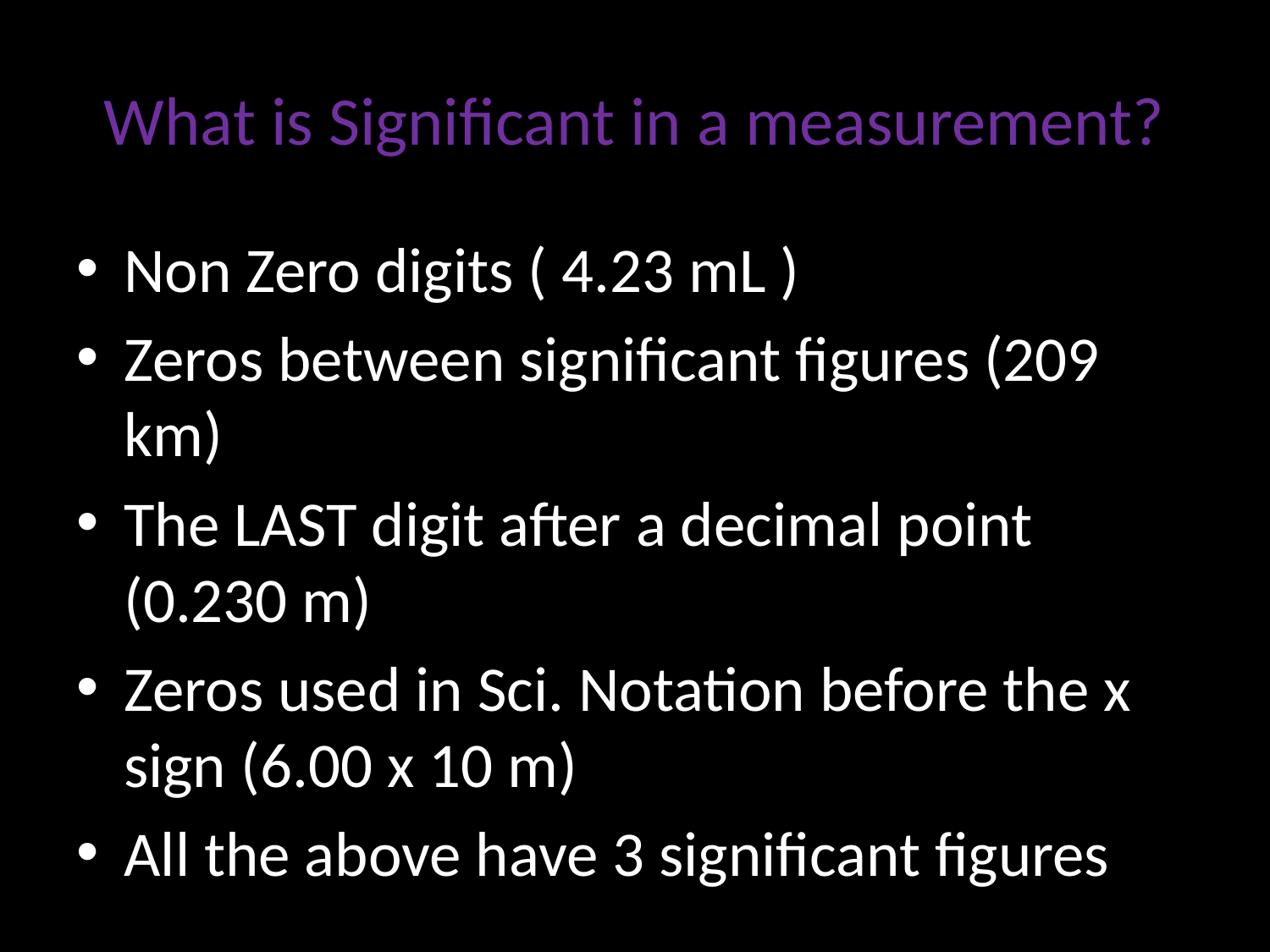

# What is Significant in a measurement?
Non Zero digits ( 4.23 mL )
Zeros between significant figures (209 km)
The LAST digit after a decimal point (0.230 m)
Zeros used in Sci. Notation before the x sign (6.00 x 10 m)
All the above have 3 significant figures